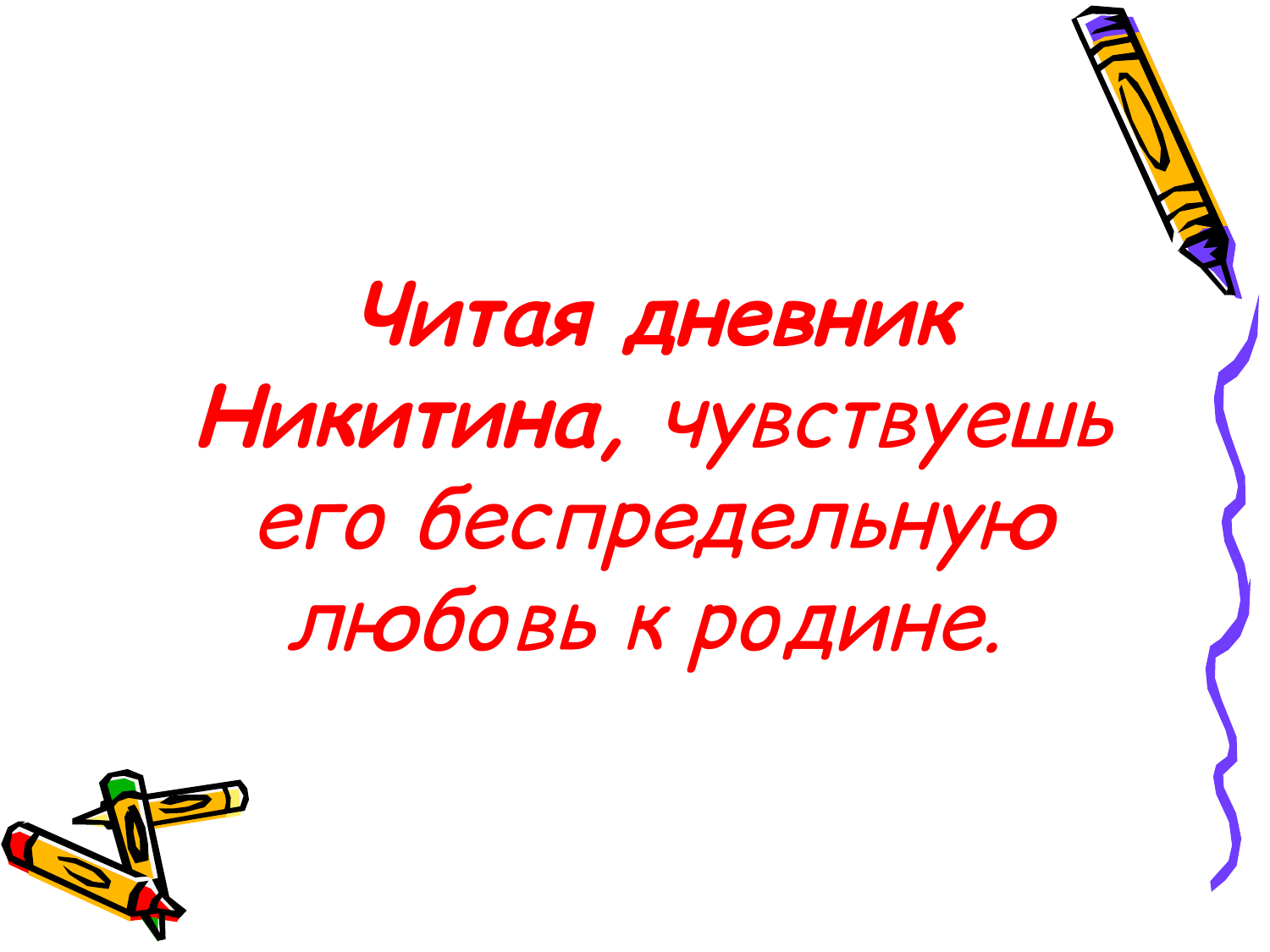

Читая дневник Никитина, чувствуешь его беспредельную любовь к родине.